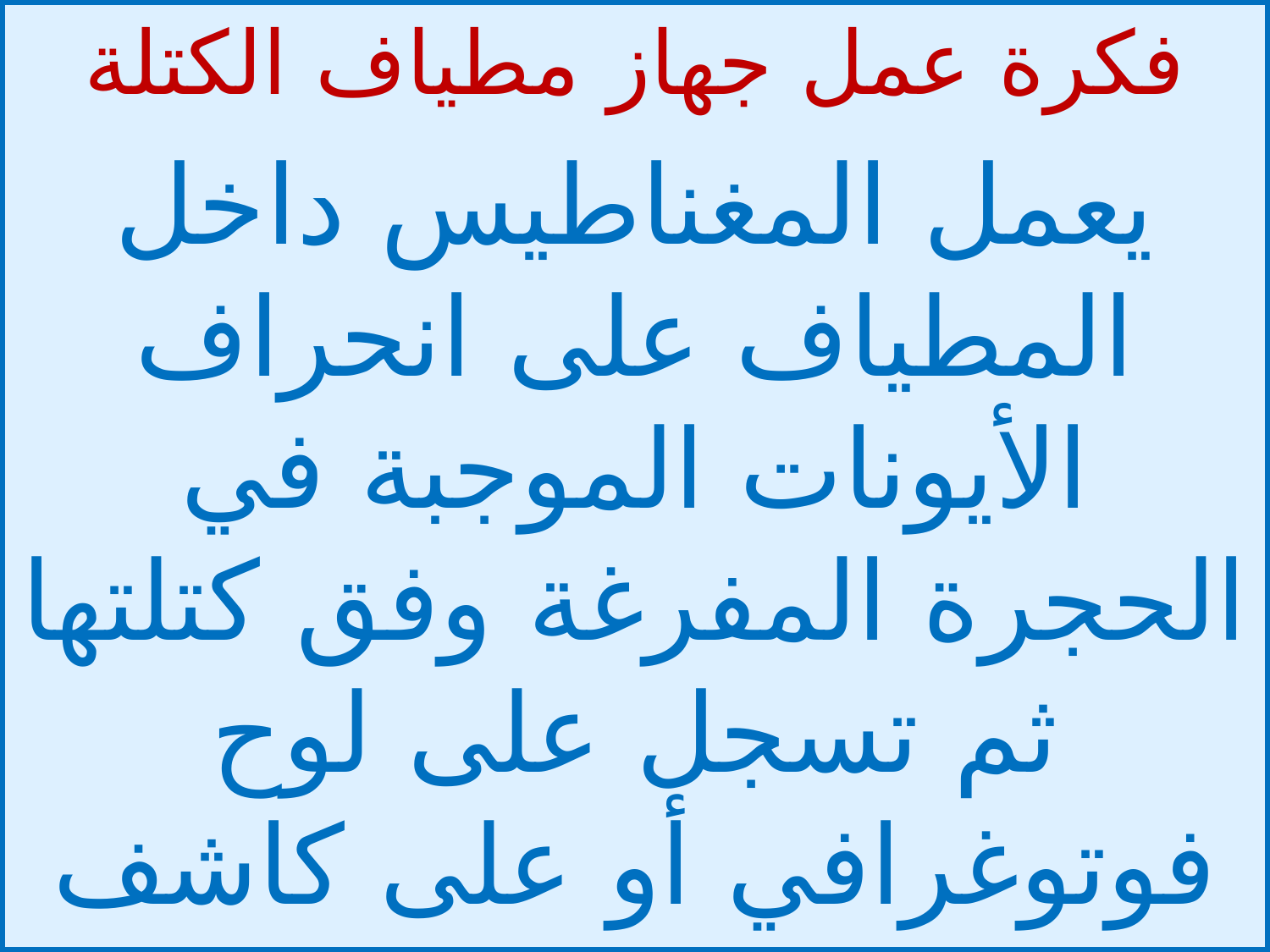

فكرة عمل جهاز مطياف الكتلة
يعمل المغناطيس داخل المطياف على انحراف الأيونات الموجبة في الحجرة المفرغة وفق كتلتها ثم تسجل على لوح فوتوغرافي أو على كاشف